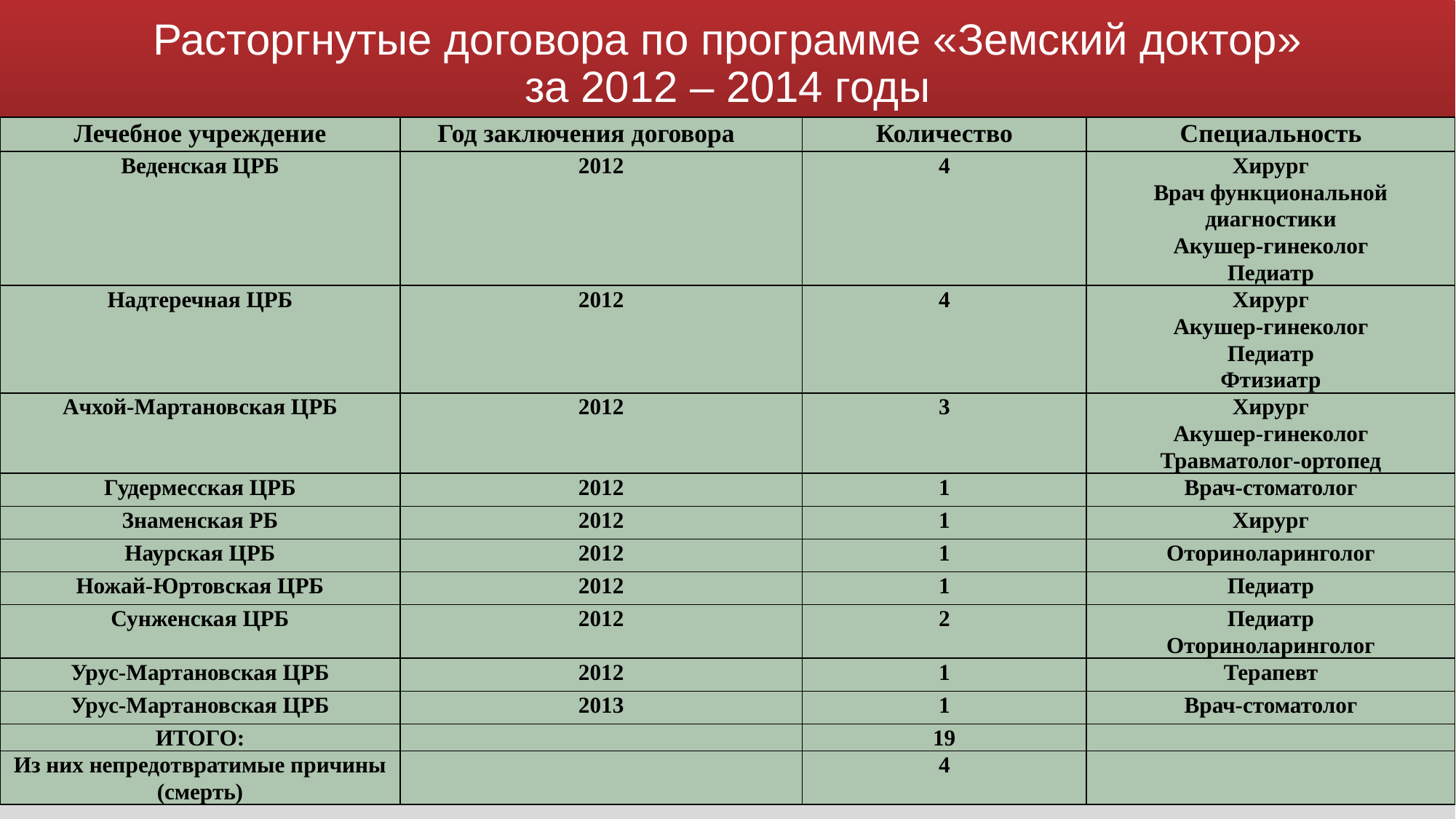

# Расторгнутые договора по программе «Земский доктор» за 2012 – 2014 годы
| Лечебное учреждение | Год заключения договора | Количество | Специальность |
| --- | --- | --- | --- |
| Веденская ЦРБ | 2012 | 4 | Хирург Врач функциональной диагностики Акушер-гинеколог Педиатр |
| Надтеречная ЦРБ | 2012 | 4 | Хирург Акушер-гинеколог Педиатр Фтизиатр |
| Ачхой-Мартановская ЦРБ | 2012 | 3 | Хирург Акушер-гинеколог Травматолог-ортопед |
| Гудермесская ЦРБ | 2012 | 1 | Врач-стоматолог |
| Знаменская РБ | 2012 | 1 | Хирург |
| Наурская ЦРБ | 2012 | 1 | Оториноларинголог |
| Ножай-Юртовская ЦРБ | 2012 | 1 | Педиатр |
| Сунженская ЦРБ | 2012 | 2 | Педиатр Оториноларинголог |
| Урус-Мартановская ЦРБ | 2012 | 1 | Терапевт |
| Урус-Мартановская ЦРБ | 2013 | 1 | Врач-стоматолог |
| ИТОГО: |  | 19 |  |
| Из них непредотвратимые причины (смерть) |  | 4 |  |